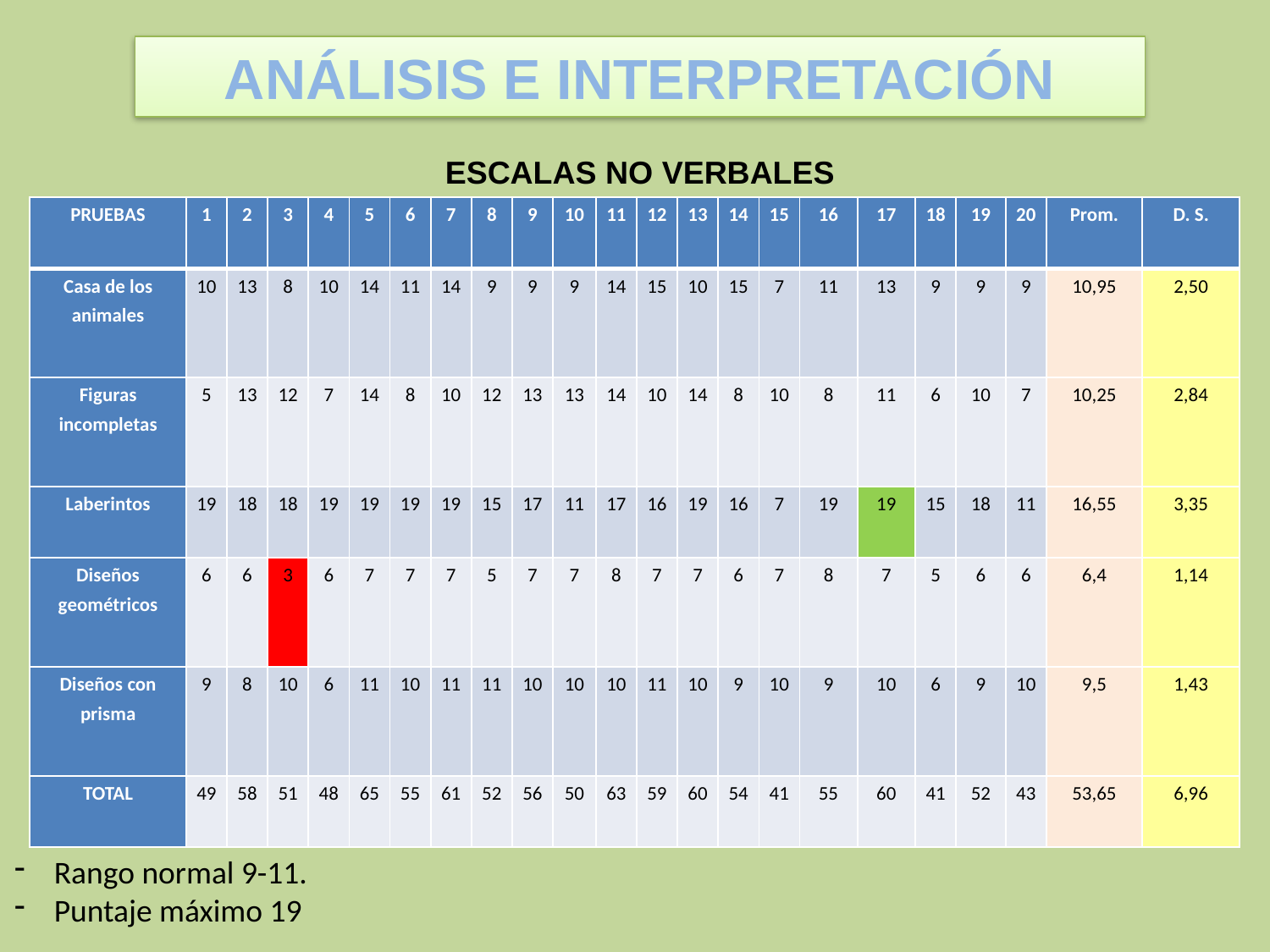

ANÁLISIS E INTERPRETACIÓN
ESCALAS NO VERBALES
| PRUEBAS | 1 | 2 | 3 | 4 | 5 | 6 | 7 | 8 | 9 | 10 | 11 | 12 | 13 | 14 | 15 | 16 | 17 | 18 | 19 | 20 | Prom. | D. S. |
| --- | --- | --- | --- | --- | --- | --- | --- | --- | --- | --- | --- | --- | --- | --- | --- | --- | --- | --- | --- | --- | --- | --- |
| Casa de los animales | 10 | 13 | 8 | 10 | 14 | 11 | 14 | 9 | 9 | 9 | 14 | 15 | 10 | 15 | 7 | 11 | 13 | 9 | 9 | 9 | 10,95 | 2,50 |
| Figuras incompletas | 5 | 13 | 12 | 7 | 14 | 8 | 10 | 12 | 13 | 13 | 14 | 10 | 14 | 8 | 10 | 8 | 11 | 6 | 10 | 7 | 10,25 | 2,84 |
| Laberintos | 19 | 18 | 18 | 19 | 19 | 19 | 19 | 15 | 17 | 11 | 17 | 16 | 19 | 16 | 7 | 19 | 19 | 15 | 18 | 11 | 16,55 | 3,35 |
| Diseños geométricos | 6 | 6 | 3 | 6 | 7 | 7 | 7 | 5 | 7 | 7 | 8 | 7 | 7 | 6 | 7 | 8 | 7 | 5 | 6 | 6 | 6,4 | 1,14 |
| Diseños con prisma | 9 | 8 | 10 | 6 | 11 | 10 | 11 | 11 | 10 | 10 | 10 | 11 | 10 | 9 | 10 | 9 | 10 | 6 | 9 | 10 | 9,5 | 1,43 |
| TOTAL | 49 | 58 | 51 | 48 | 65 | 55 | 61 | 52 | 56 | 50 | 63 | 59 | 60 | 54 | 41 | 55 | 60 | 41 | 52 | 43 | 53,65 | 6,96 |
Rango normal 9-11.
Puntaje máximo 19